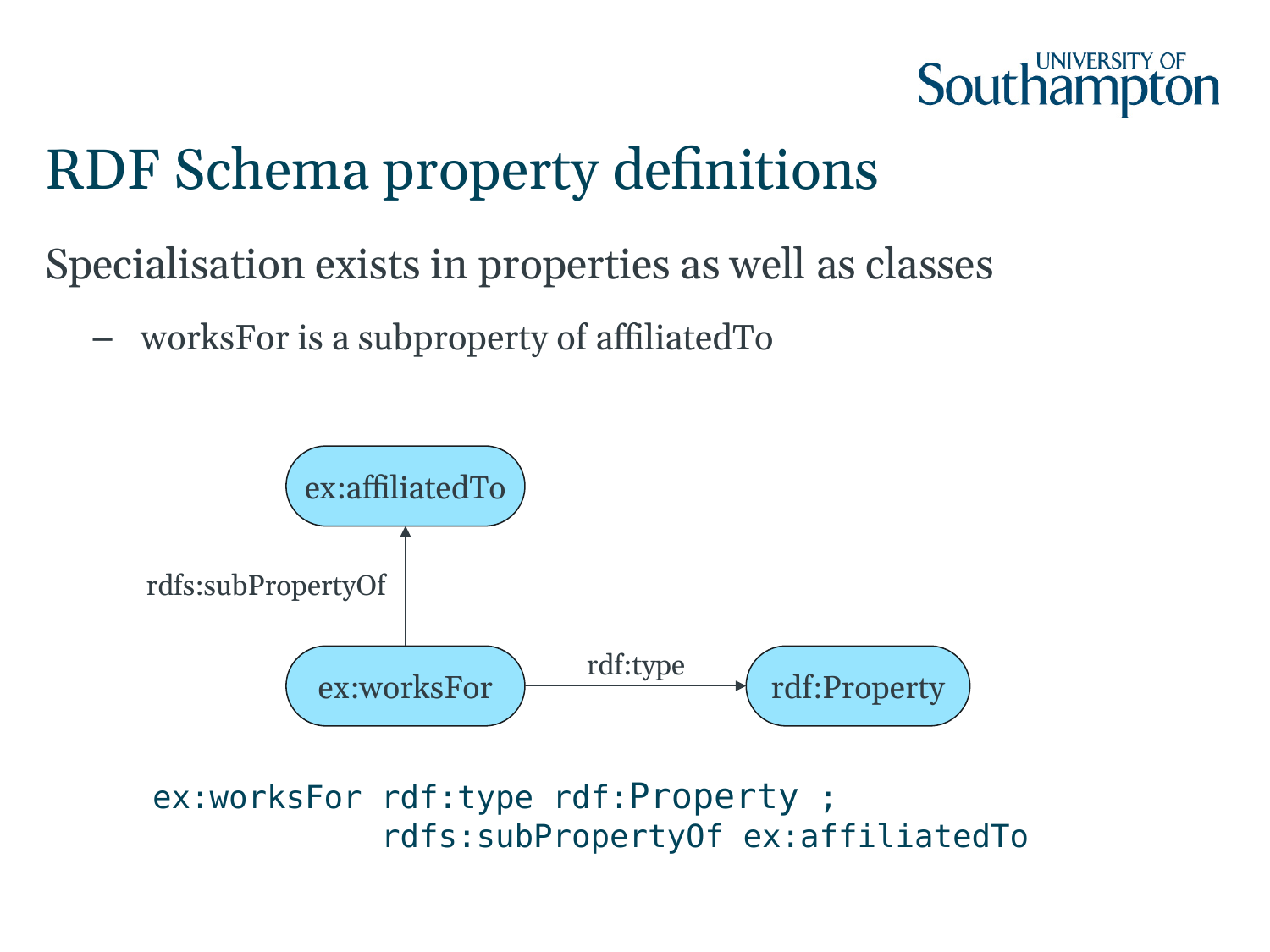

# RDF Schema property definitions
Specialisation exists in properties as well as classes
worksFor is a subproperty of affiliatedTo
ex:affiliatedTo

rdfs:subPropertyOf
rdf:type
ex:worksFor
rdf:Property
ex:worksFor rdf:type rdf:Property ;
            rdfs:subPropertyOf ex:affiliatedTo